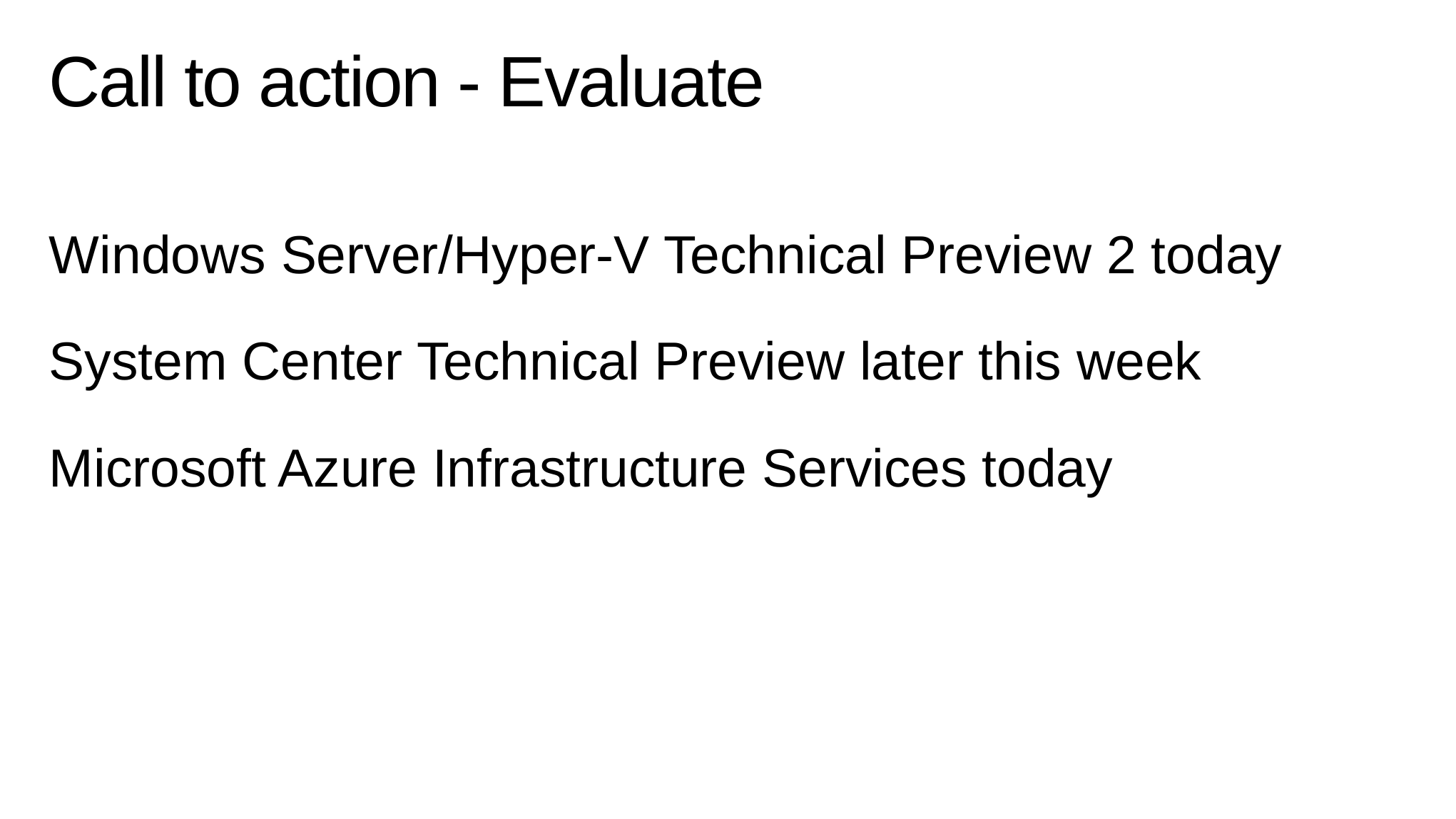

# Call to action - Evaluate

Windows Server/Hyper-V Technical Preview 2 today

System Center Technical Preview later this week

Microsoft Azure Infrastructure Services today